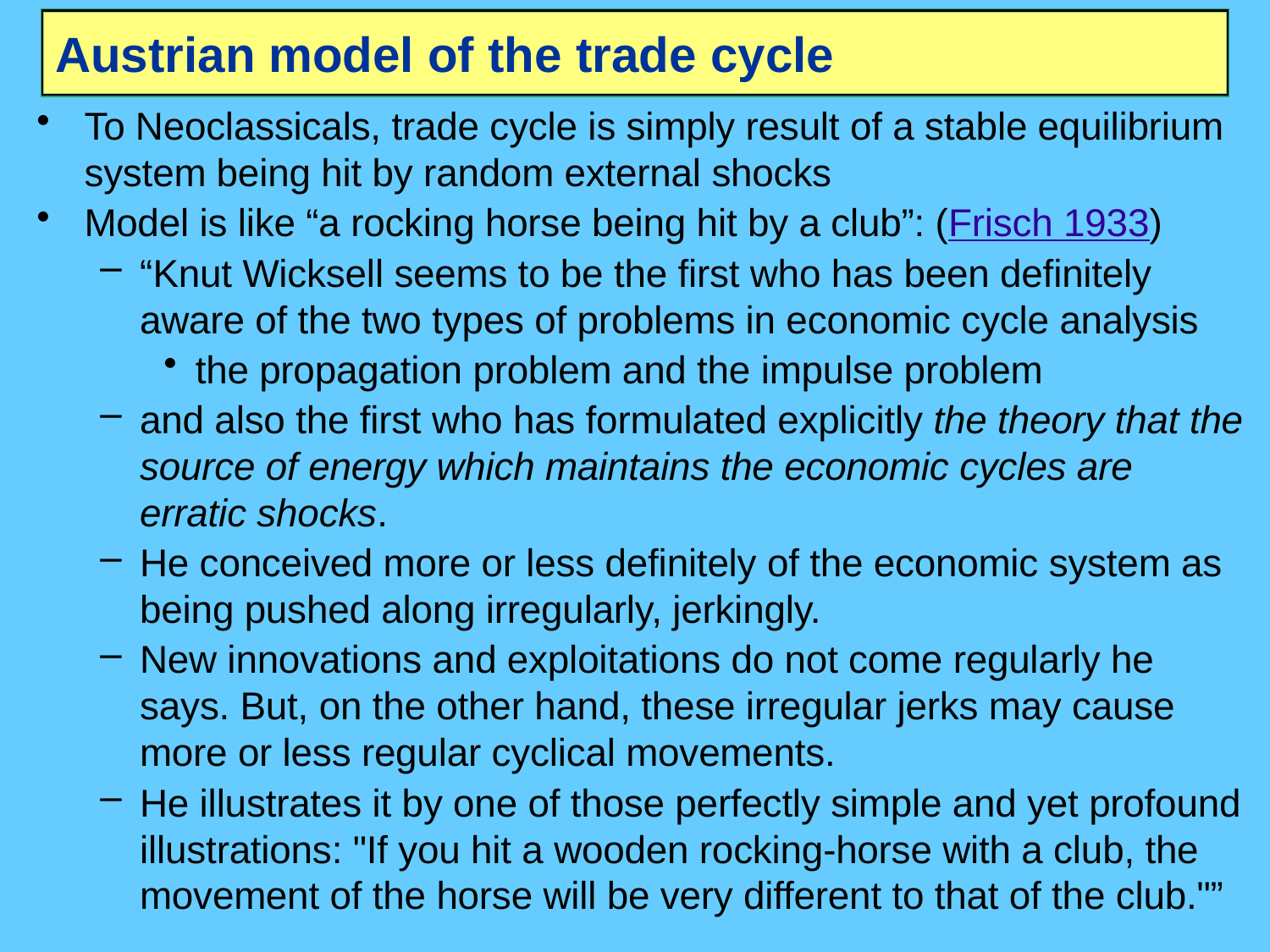

# Austrian model of the trade cycle
To Neoclassicals, trade cycle is simply result of a stable equilibrium system being hit by random external shocks
Model is like “a rocking horse being hit by a club”: (Frisch 1933)
“Knut Wicksell seems to be the first who has been definitely aware of the two types of problems in economic cycle analysis
the propagation problem and the impulse problem
and also the first who has formulated explicitly the theory that the source of energy which maintains the economic cycles are erratic shocks.
He conceived more or less definitely of the economic system as being pushed along irregularly, jerkingly.
New innovations and exploitations do not come regularly he says. But, on the other hand, these irregular jerks may cause more or less regular cyclical movements.
He illustrates it by one of those perfectly simple and yet profound illustrations: "If you hit a wooden rocking-horse with a club, the movement of the horse will be very different to that of the club."”